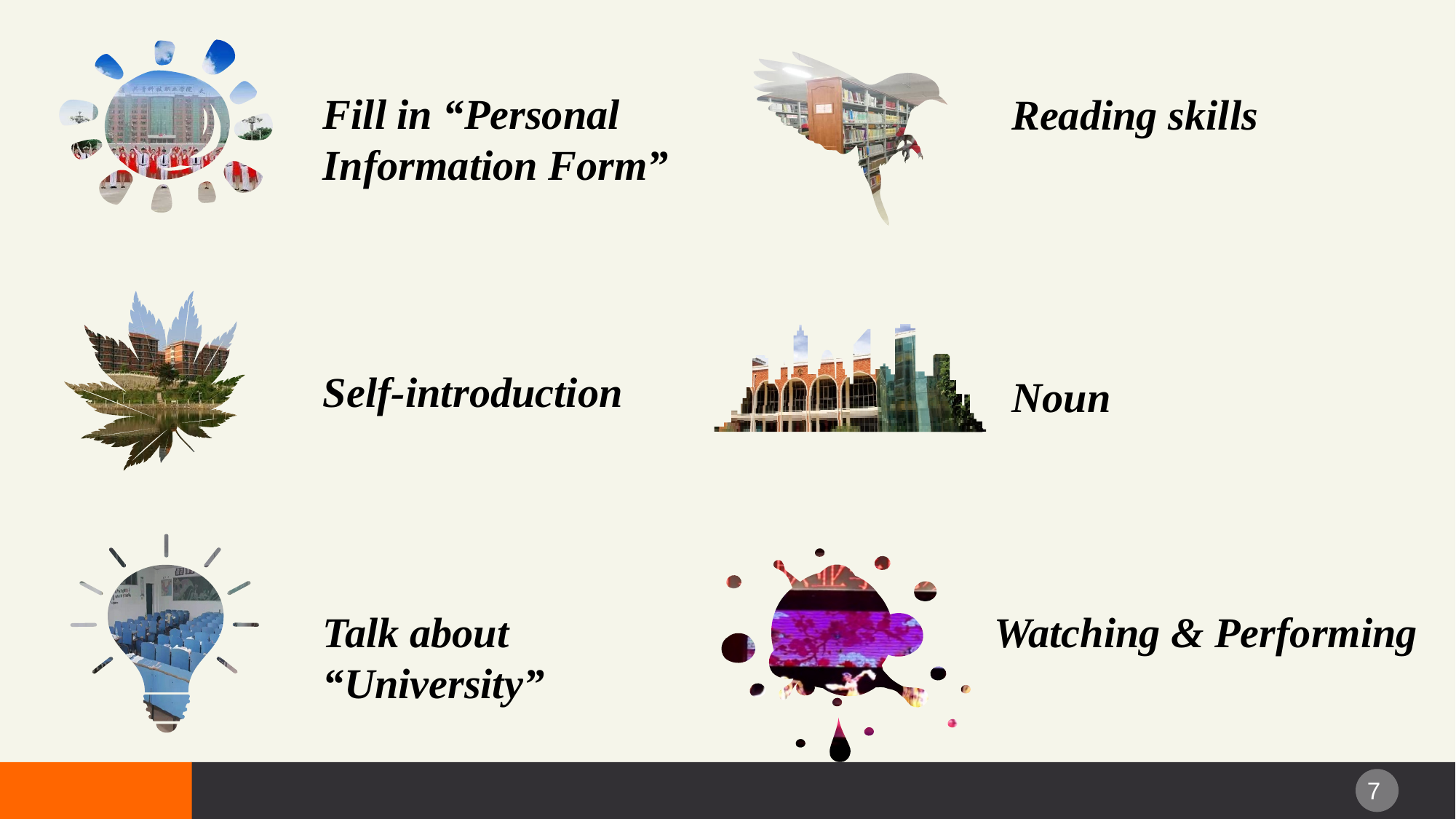

Fill in “Personal
Information Form”
Reading skills

Self-introduction
Noun

Watching & Performing
Talk about “University”